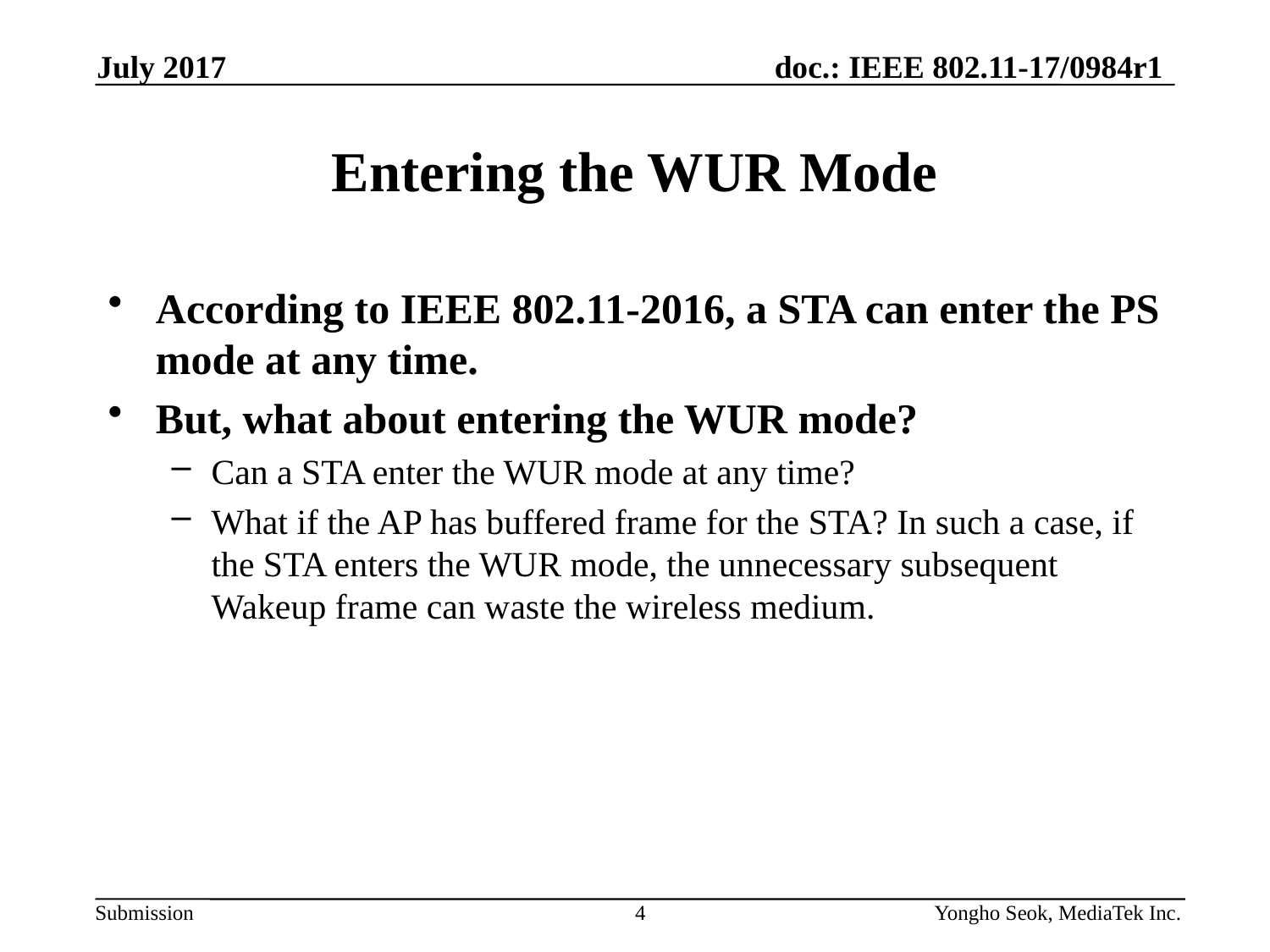

July 2017
# Entering the WUR Mode
According to IEEE 802.11-2016, a STA can enter the PS mode at any time.
But, what about entering the WUR mode?
Can a STA enter the WUR mode at any time?
What if the AP has buffered frame for the STA? In such a case, if the STA enters the WUR mode, the unnecessary subsequent Wakeup frame can waste the wireless medium.

4
Yongho Seok, MediaTek Inc.